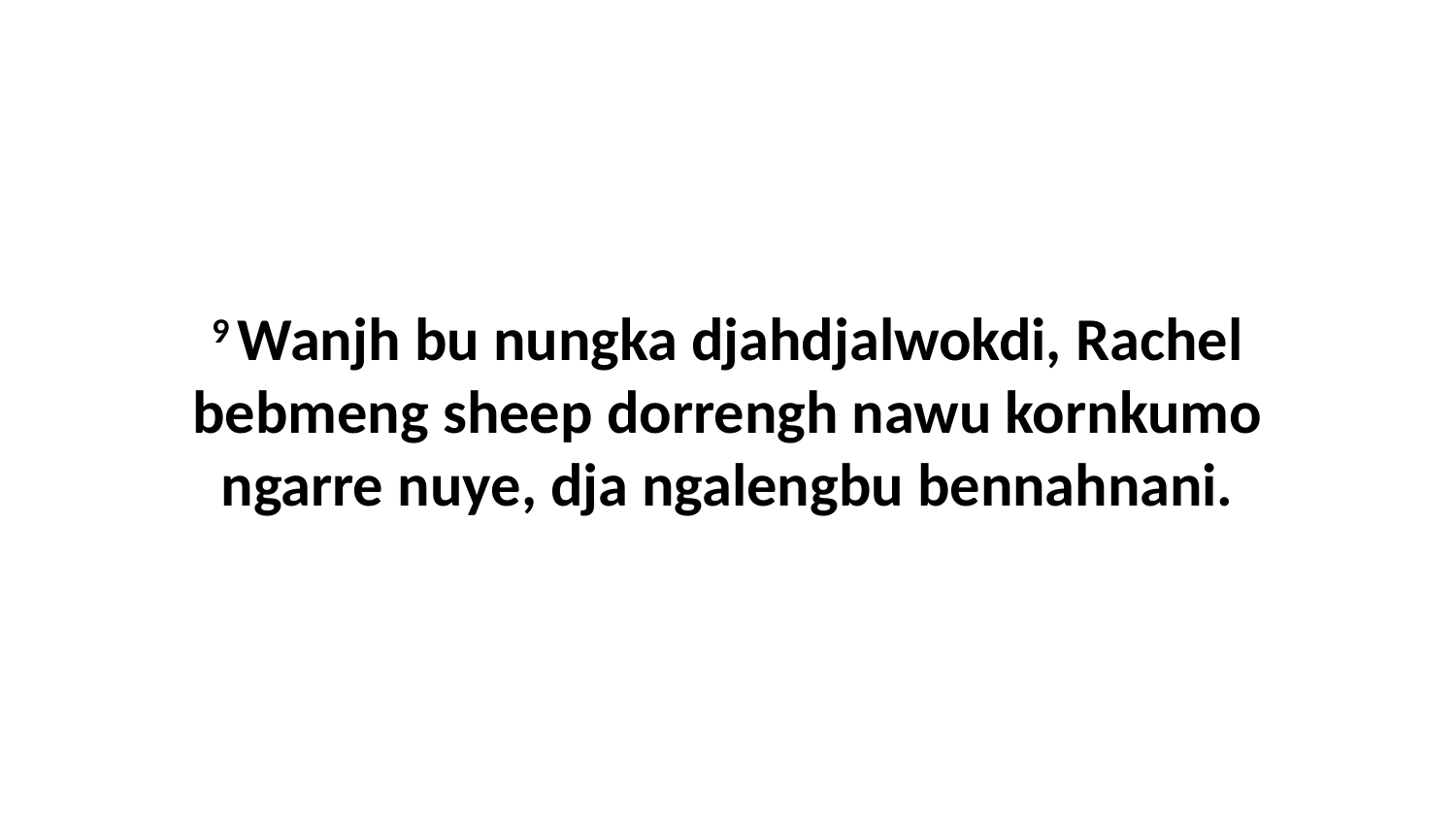

9 Wanjh bu nungka djahdjalwokdi, Rachel bebmeng sheep dorrengh nawu kornkumo ngarre nuye, dja ngalengbu bennahnani.